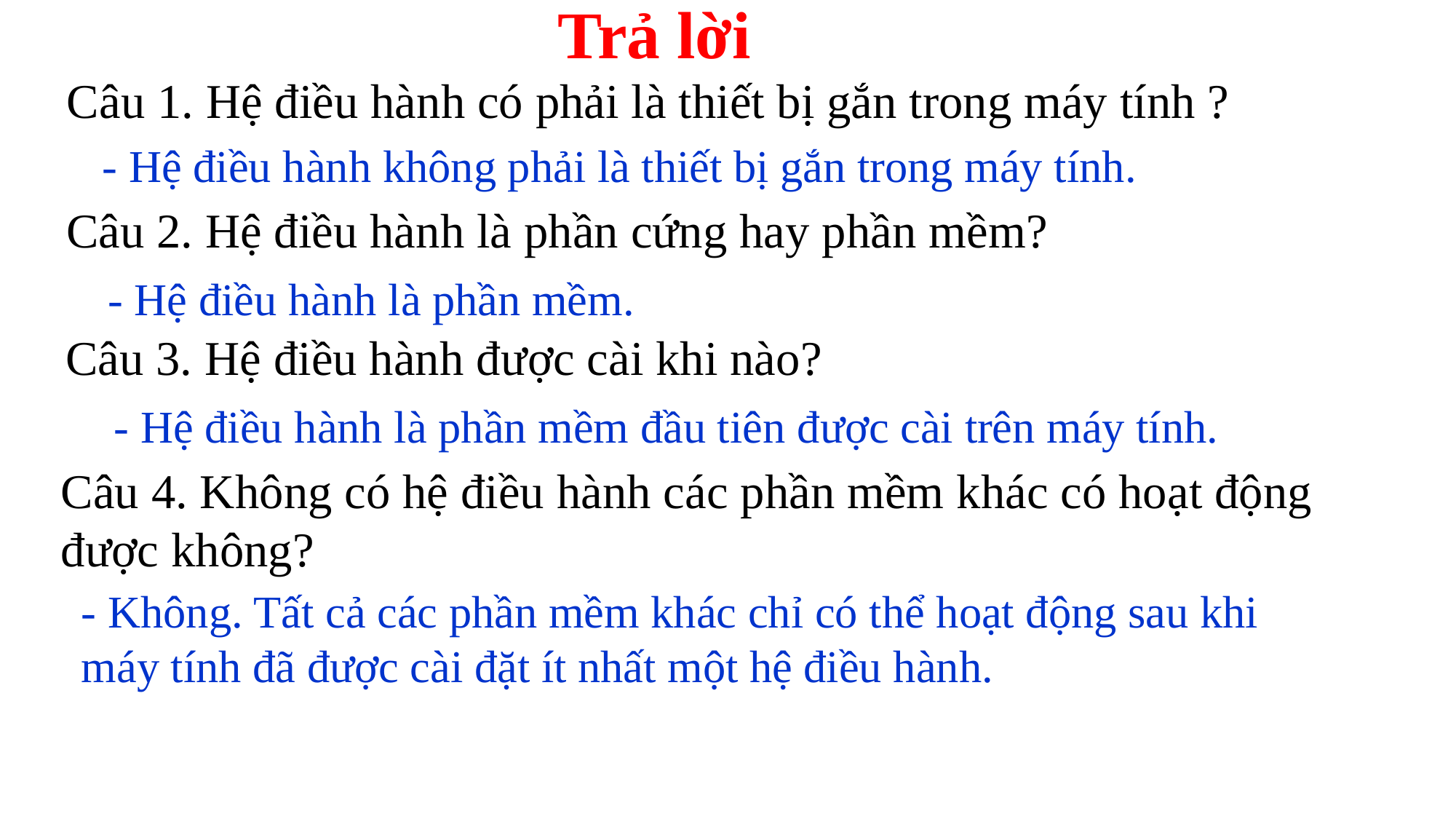

Trả lời
Câu 1. Hệ điều hành có phải là thiết bị gắn trong máy tính ?
- Hệ điều hành không phải là thiết bị gắn trong máy tính.
Câu 2. Hệ điều hành là phần cứng hay phần mềm?
- Hệ điều hành là phần mềm.
Câu 3. Hệ điều hành được cài khi nào?
- Hệ điều hành là phần mềm đầu tiên được cài trên máy tính.
Câu 4. Không có hệ điều hành các phần mềm khác có hoạt động được không?
- Không. Tất cả các phần mềm khác chỉ có thể hoạt động sau khi máy tính đã được cài đặt ít nhất một hệ điều hành.